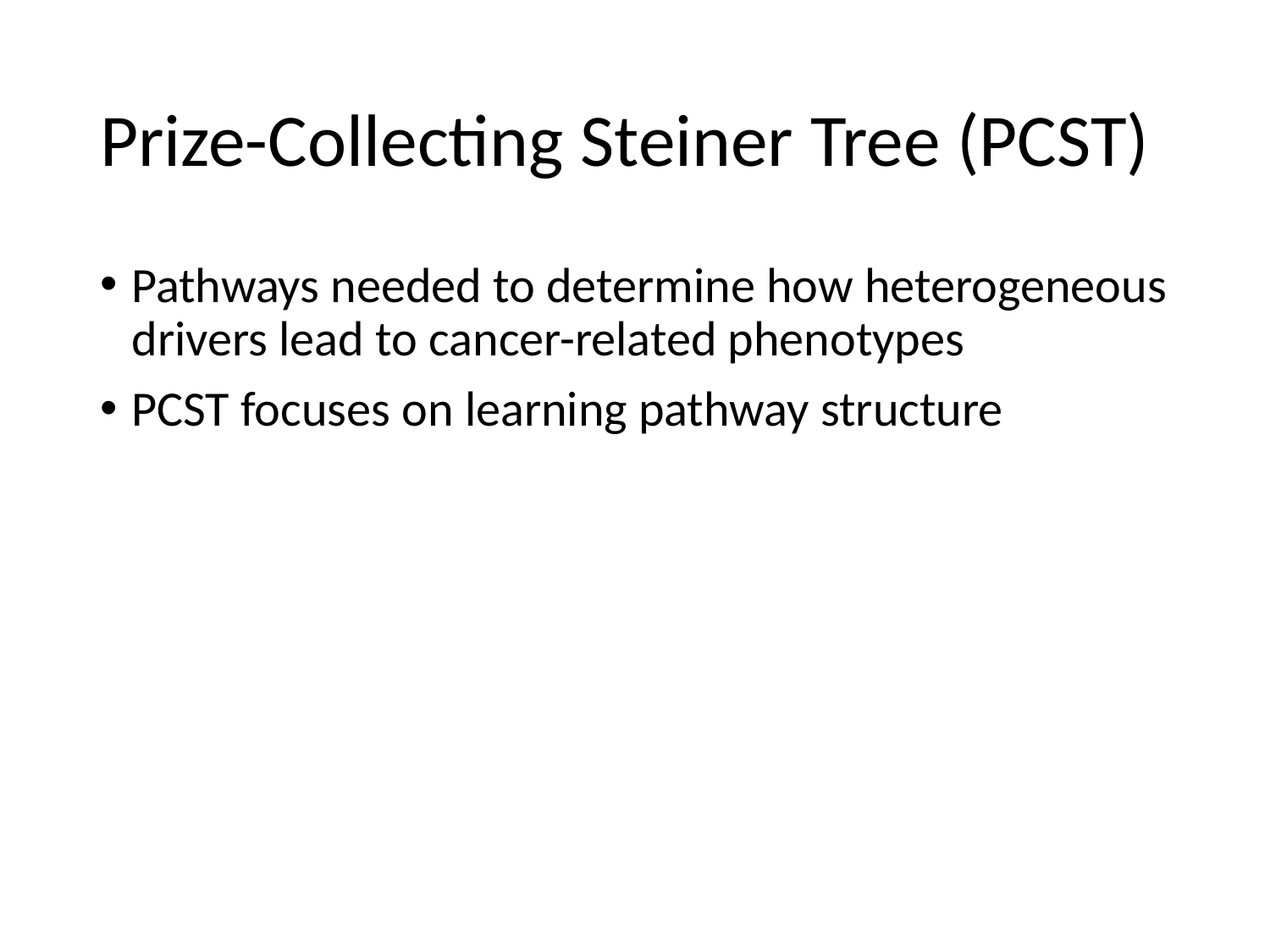

# Prize-Collecting Steiner Tree (PCST)
Pathways needed to determine how heterogeneous drivers lead to cancer-related phenotypes
PCST focuses on learning pathway structure